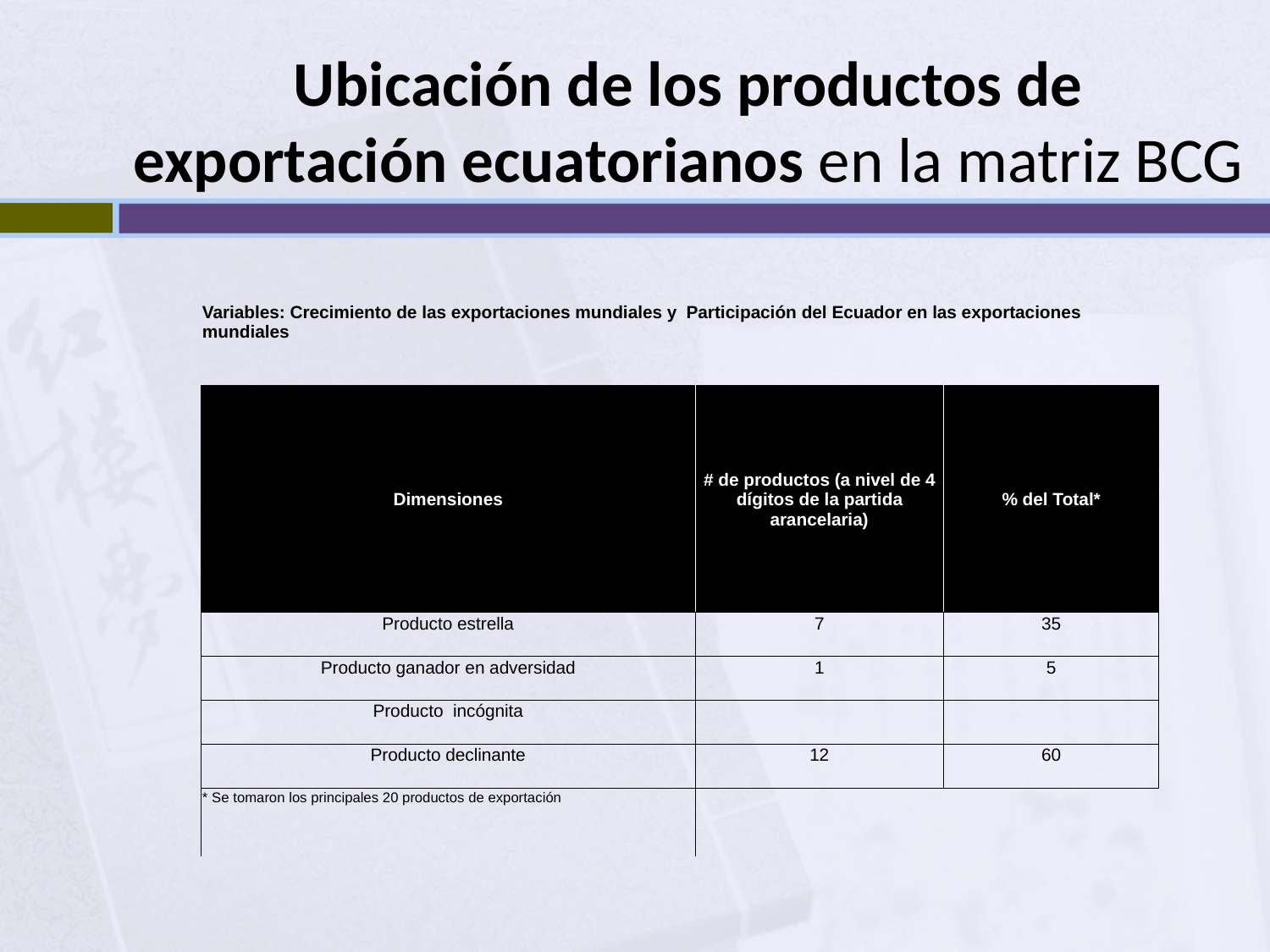

# Ubicación de los productos de exportación ecuatorianos en la matriz BCG
| Variables: Crecimiento de las exportaciones mundiales y Participación del Ecuador en las exportaciones mundiales |  |  |
| --- | --- | --- |
|  |  |  |
| Dimensiones | # de productos (a nivel de 4 dígitos de la partida arancelaria) | % del Total\* |
| Producto estrella | 7 | 35 |
| Producto ganador en adversidad | 1 | 5 |
| Producto incógnita |  |  |
| Producto declinante | 12 | 60 |
| \* Se tomaron los principales 20 productos de exportación |  |  |